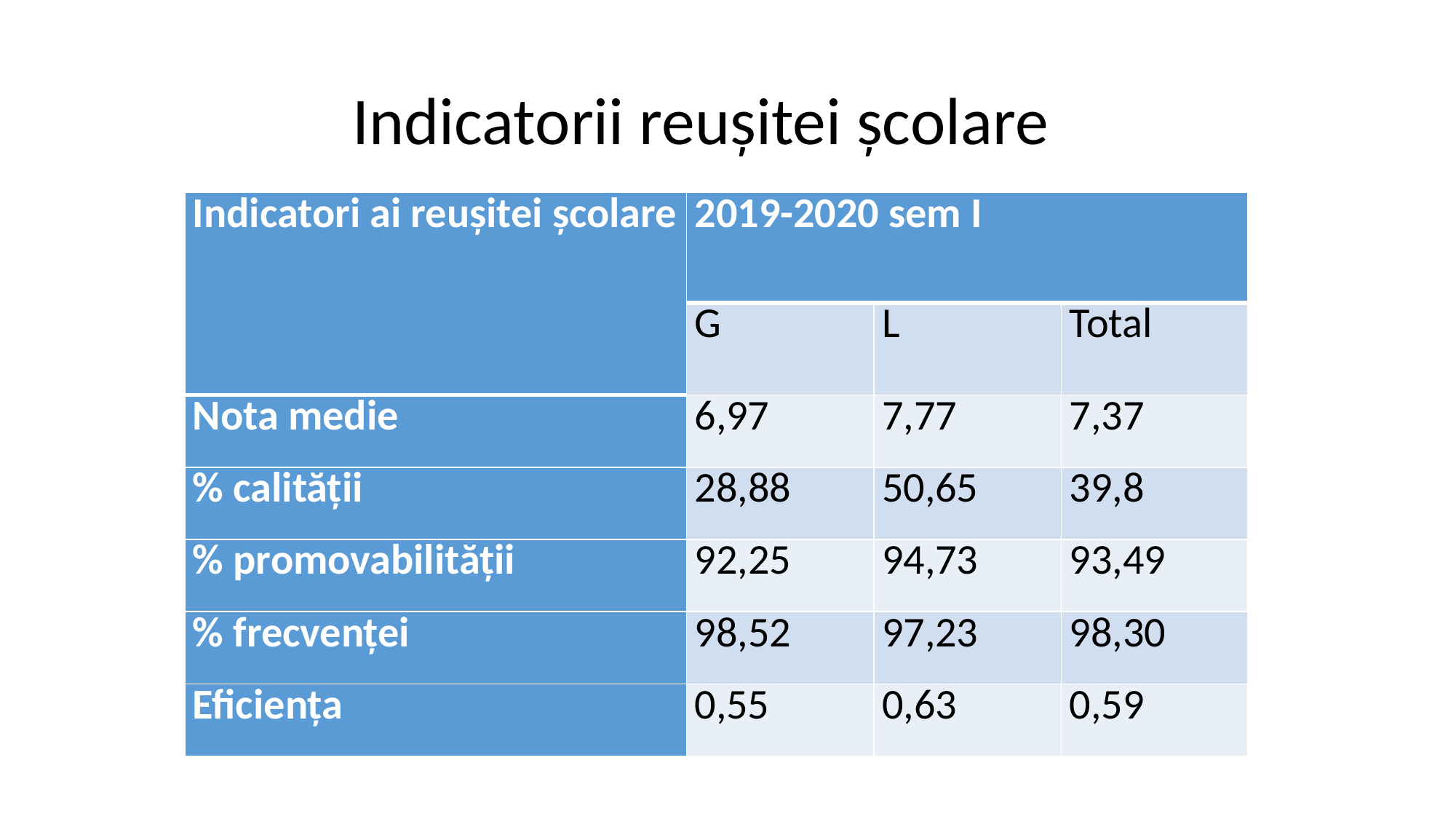

# Indicatorii reușitei școlare
| Indicatori ai reușitei școlare | 2019-2020 sem I |  |  |
| --- | --- | --- | --- |
|  | G | L | Total |
| Nota medie | 6,97 | 7,77 | 7,37 |
| % calității | 28,88 | 50,65 | 39,8 |
| % promovabilității | 92,25 | 94,73 | 93,49 |
| % frecvenței | 98,52 | 97,23 | 98,30 |
| Eficiența | 0,55 | 0,63 | 0,59 |